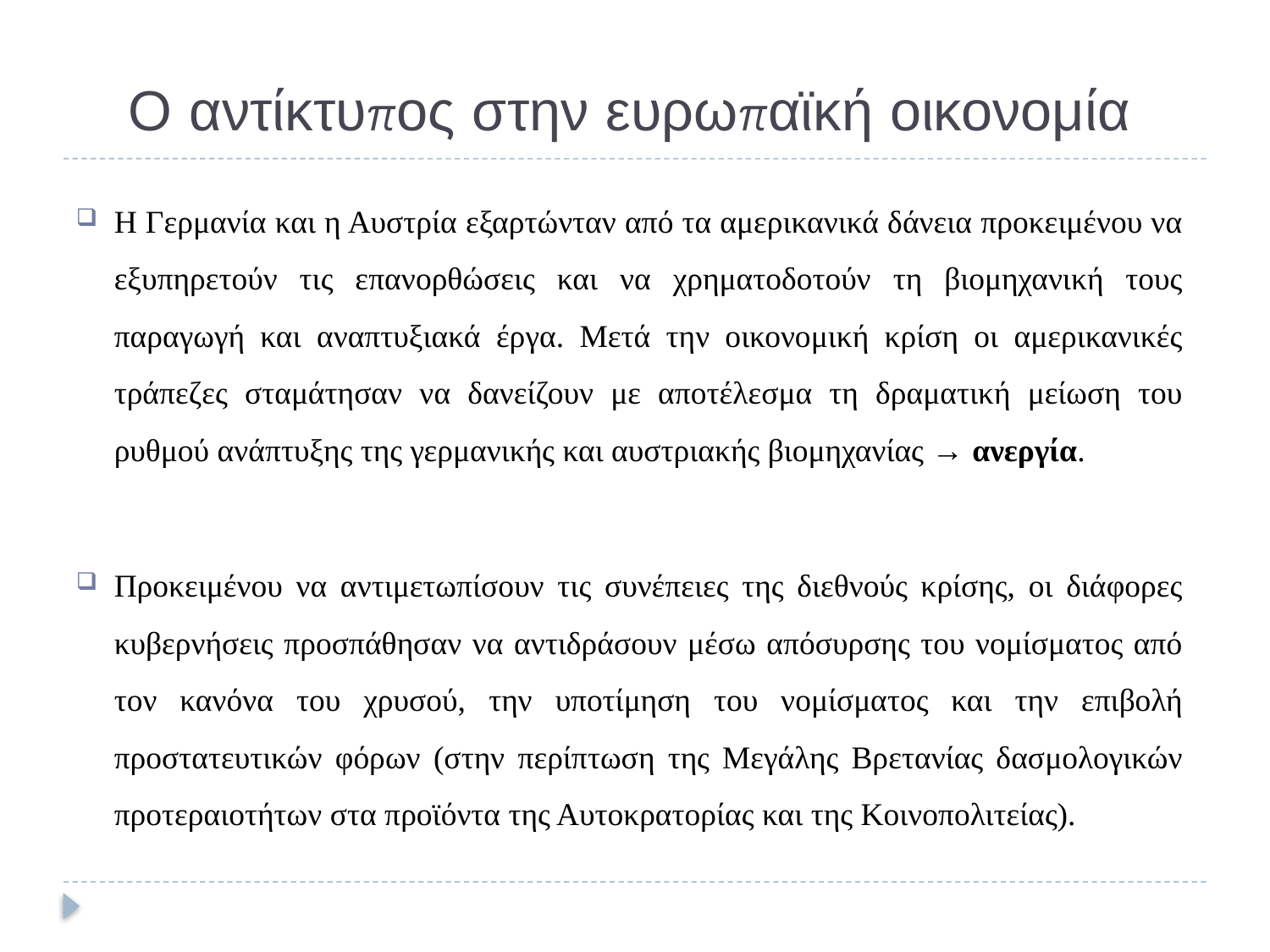

# Ο αντίκτυπος στην ευρωπαϊκή οικονομία
Η Γερμανία και η Αυστρία εξαρτώνταν από τα αμερικανικά δάνεια προκειμένου να εξυπηρετούν τις επανορθώσεις και να χρηματοδοτούν τη βιομηχανική τους παραγωγή και αναπτυξιακά έργα. Μετά την οικονομική κρίση οι αμερικανικές τράπεζες σταμάτησαν να δανείζουν με αποτέλεσμα τη δραματική μείωση του ρυθμού ανάπτυξης της γερμανικής και αυστριακής βιομηχανίας → ανεργία.

Προκειμένου να αντιμετωπίσουν τις συνέπειες της διεθνούς κρίσης, οι διάφορες κυβερνήσεις προσπάθησαν να αντιδράσουν μέσω απόσυρσης του νομίσματος από τον κανόνα του χρυσού, την υποτίμηση του νομίσματος και την επιβολή προστατευτικών φόρων (στην περίπτωση της Μεγάλης Βρετανίας δασμολογικών προτεραιοτήτων στα προϊόντα της Αυτοκρατορίας και της Κοινοπολιτείας).